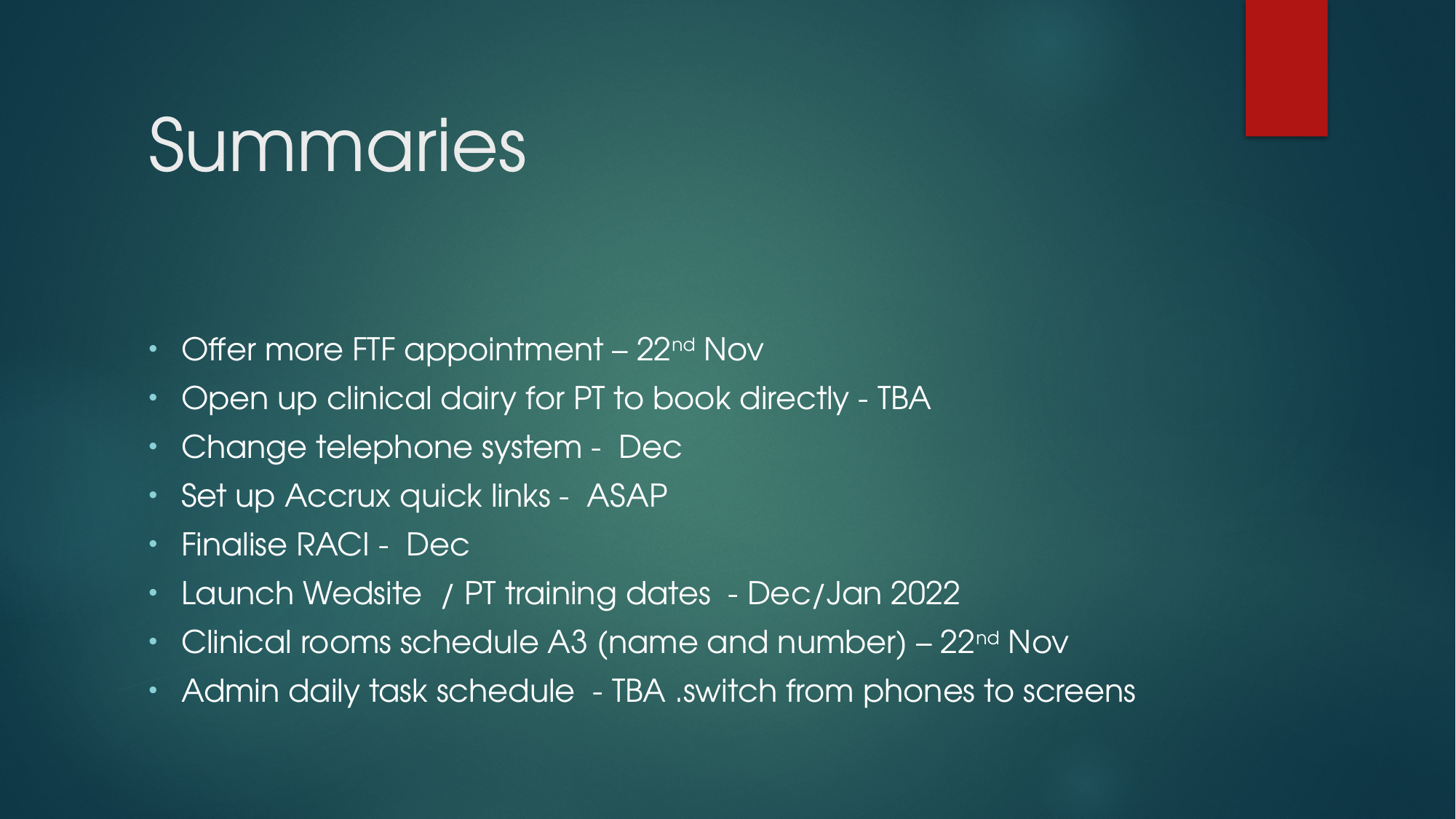

# Summaries
Offer more FTF appointment – 22nd Nov
Open up clinical dairy for PT to book directly - TBA
Change telephone system -  Dec
Set up Accrux quick links -  ASAP
Finalise RACI -  Dec
Launch Wedsite  / PT training dates  - Dec/Jan 2022
Clinical rooms schedule A3 (name and number) – 22nd Nov
Admin daily task schedule  - TBA .switch from phones to screens